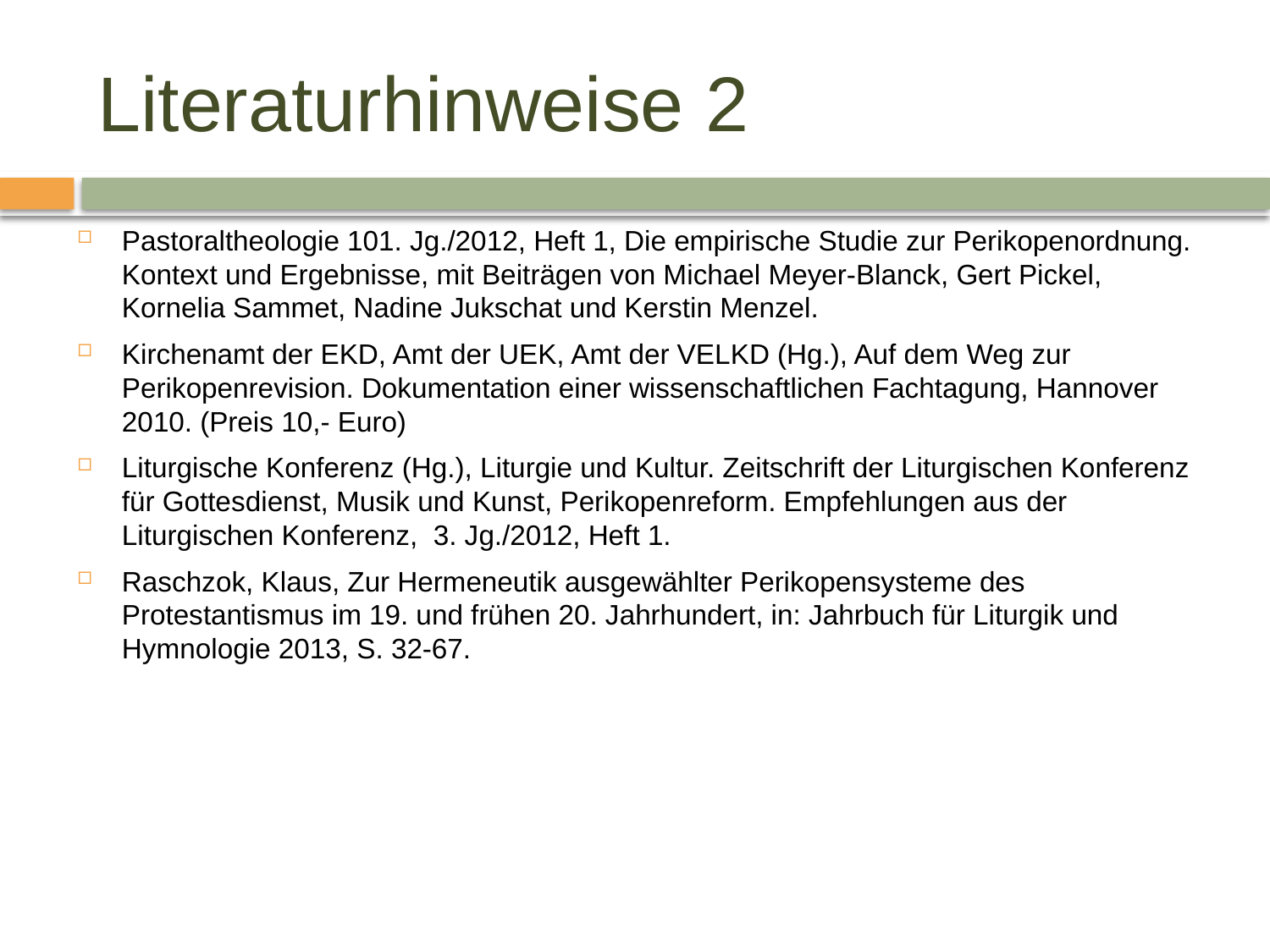

# Literaturhinweise 2
Pastoraltheologie 101. Jg./2012, Heft 1, Die empirische Studie zur Perikopenordnung. Kontext und Ergebnisse, mit Beiträgen von Michael Meyer-Blanck, Gert Pickel, Kornelia Sammet, Nadine Jukschat und Kerstin Menzel.
Kirchenamt der EKD, Amt der UEK, Amt der VELKD (Hg.), Auf dem Weg zur Perikopenrevision. Dokumentation einer wissenschaftlichen Fachtagung, Hannover 2010. (Preis 10,- Euro)
Liturgische Konferenz (Hg.), Liturgie und Kultur. Zeitschrift der Liturgischen Konferenz für Gottesdienst, Musik und Kunst, Perikopenreform. Empfehlungen aus der Liturgischen Konferenz,  3. Jg./2012, Heft 1.
Raschzok, Klaus, Zur Hermeneutik ausgewählter Perikopensysteme des Protestantismus im 19. und frühen 20. Jahrhundert, in: Jahrbuch für Liturgik und Hymnologie 2013, S. 32-67.